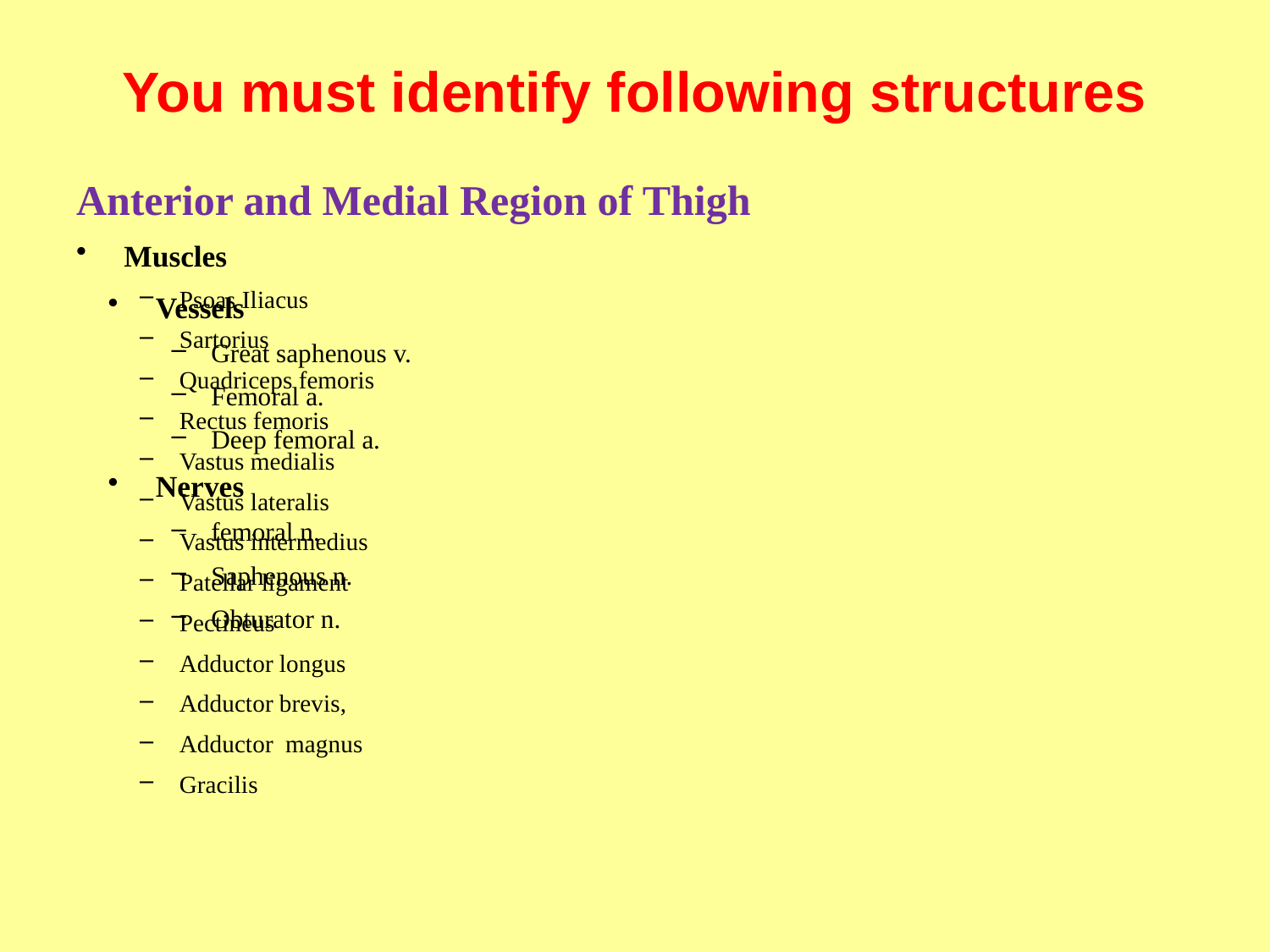

# You must identify following structures
Anterior and Medial Region of Thigh
Muscles
Psoas Iliacus
Sartorius
Quadriceps femoris
Rectus femoris
Vastus medialis
Vastus lateralis
Vastus intermedius
Patellar ligament
Pectineus
Adductor longus
Adductor brevis,
Adductor  magnus
Gracilis

Vessels
Great saphenous v.
Femoral a.
Deep femoral a.
Nerves
femoral n.
Saphenous n.
Obturator n.